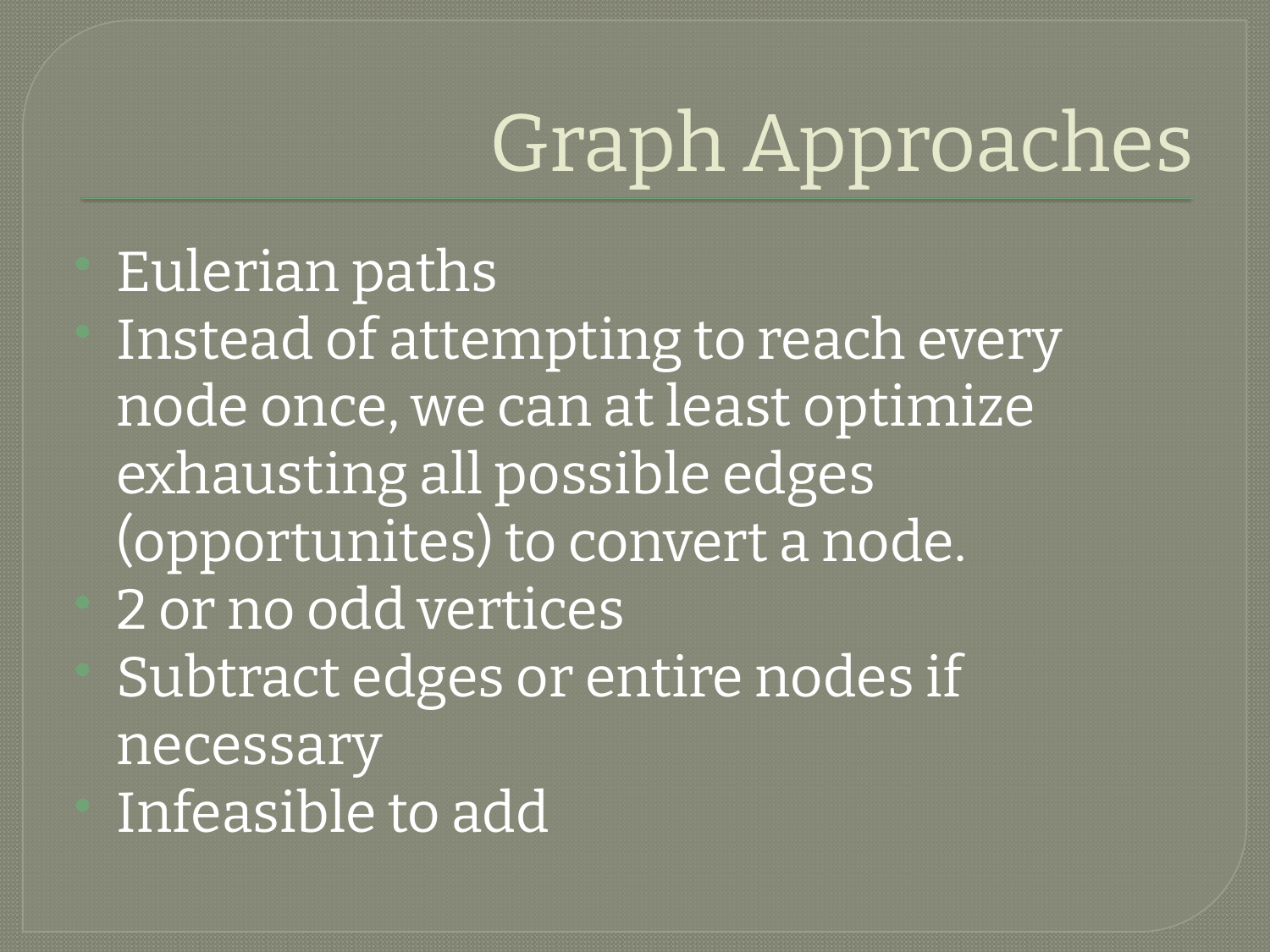

# Graph Approaches
Eulerian paths
Instead of attempting to reach every node once, we can at least optimize exhausting all possible edges (opportunites) to convert a node.
2 or no odd vertices
Subtract edges or entire nodes if necessary
Infeasible to add